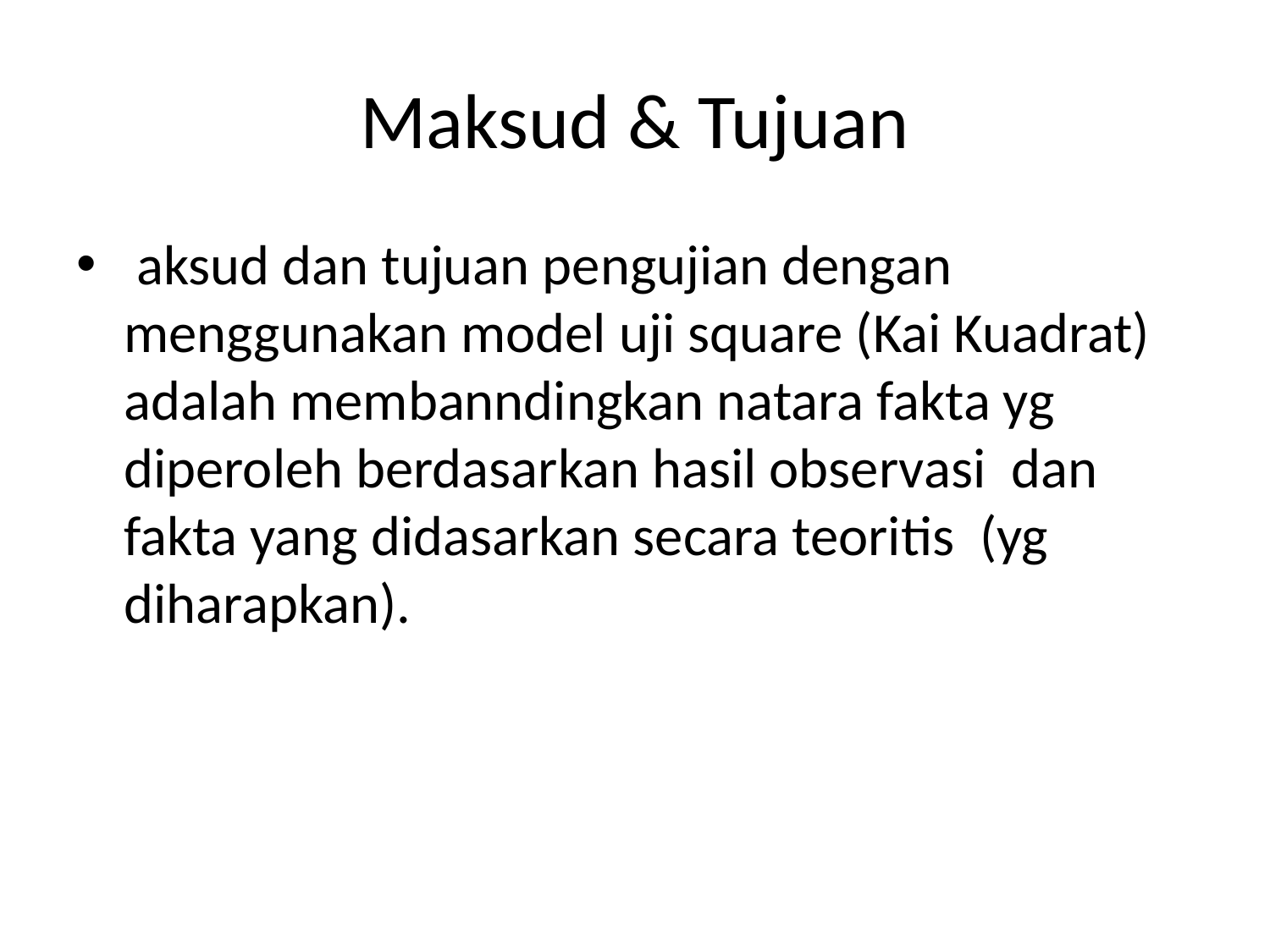

# Maksud & Tujuan
 aksud dan tujuan pengujian dengan menggunakan model uji square (Kai Kuadrat) adalah membanndingkan natara fakta yg diperoleh berdasarkan hasil observasi  dan fakta yang didasarkan secara teoritis  (yg diharapkan).